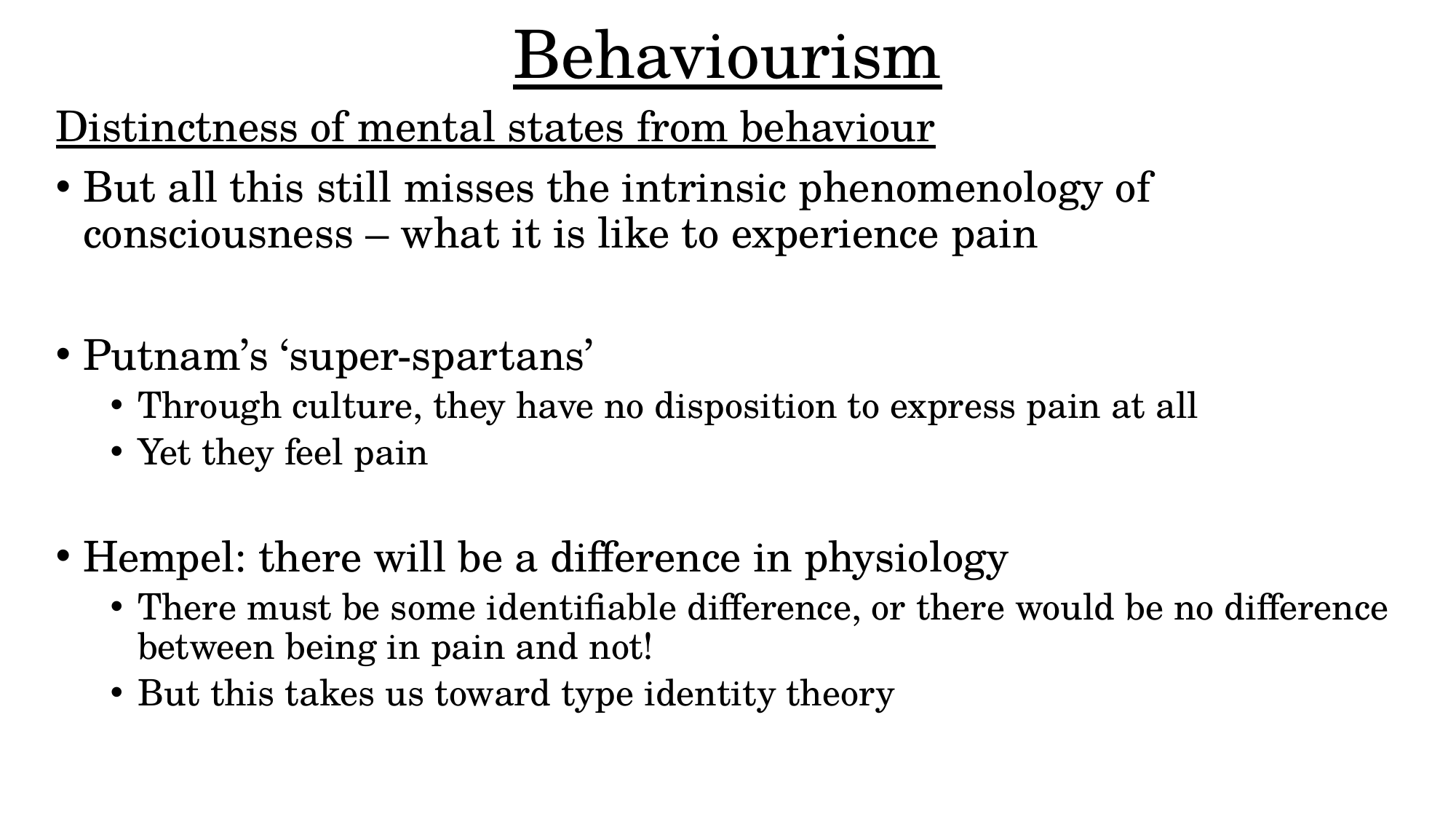

# Behaviourism
Distinctness of mental states from behaviour
But all this still misses the intrinsic phenomenology of consciousness – what it is like to experience pain

Putnam’s ‘super-spartans’
Through culture, they have no disposition to express pain at all
Yet they feel pain

Hempel: there will be a difference in physiology
There must be some identifiable difference, or there would be no difference between being in pain and not!
But this takes us toward type identity theory